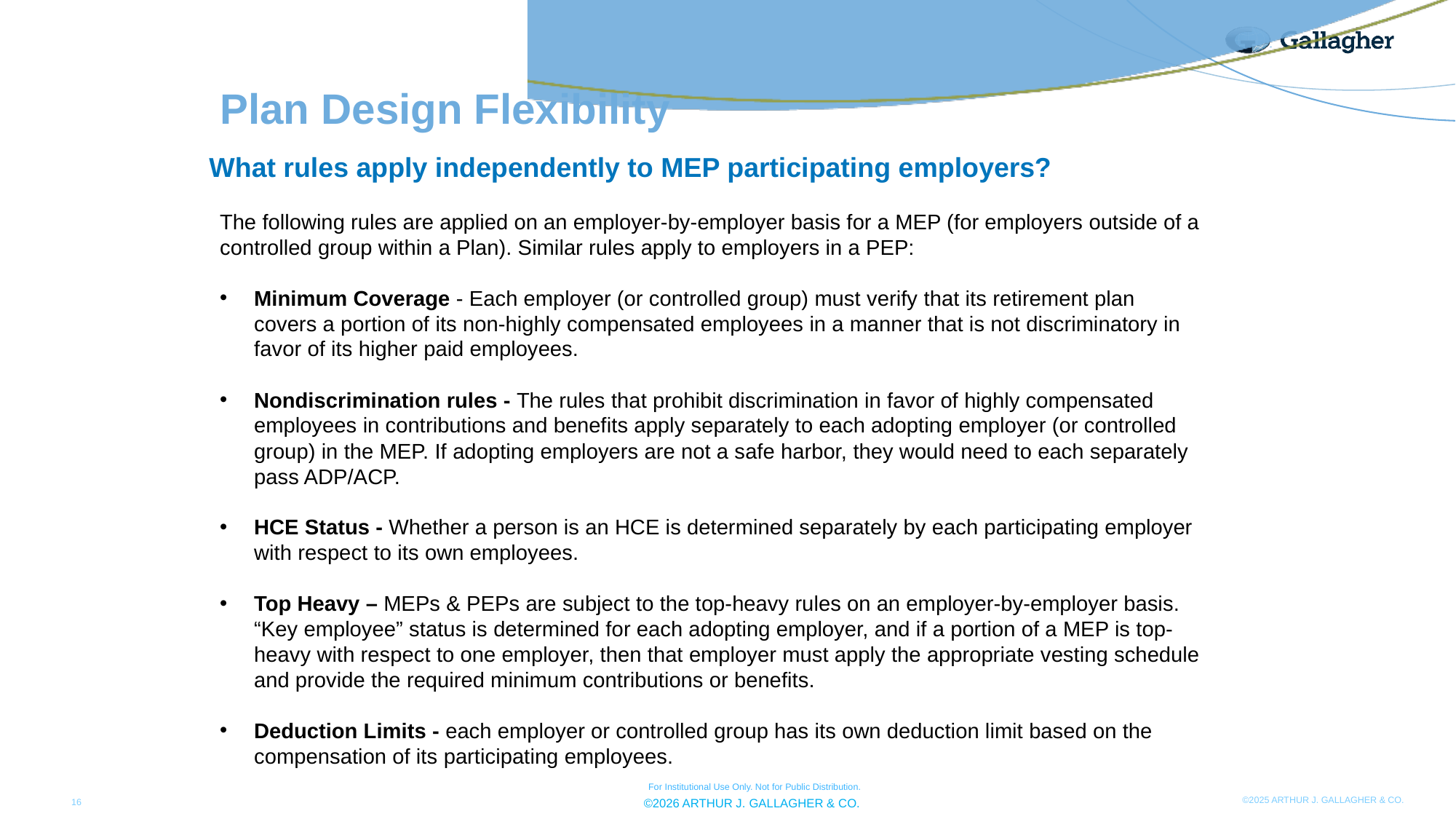

# Plan Design Flexibility
What rules apply independently to MEP participating employers?
The following rules are applied on an employer-by-employer basis for a MEP (for employers outside of a controlled group within a Plan). Similar rules apply to employers in a PEP:

Minimum Coverage - Each employer (or controlled group) must verify that its retirement plan covers a portion of its non-highly compensated employees in a manner that is not discriminatory in favor of its higher paid employees.

Nondiscrimination rules - The rules that prohibit discrimination in favor of highly compensated employees in contributions and benefits apply separately to each adopting employer (or controlled group) in the MEP. If adopting employers are not a safe harbor, they would need to each separately pass ADP/ACP.

HCE Status - Whether a person is an HCE is determined separately by each participating employer with respect to its own employees.

Top Heavy – MEPs & PEPs are subject to the top-heavy rules on an employer-by-employer basis. “Key employee” status is determined for each adopting employer, and if a portion of a MEP is top-heavy with respect to one employer, then that employer must apply the appropriate vesting schedule and provide the required minimum contributions or benefits.

Deduction Limits - each employer or controlled group has its own deduction limit based on the compensation of its participating employees.
©2026 ARTHUR J. GALLAGHER & CO.